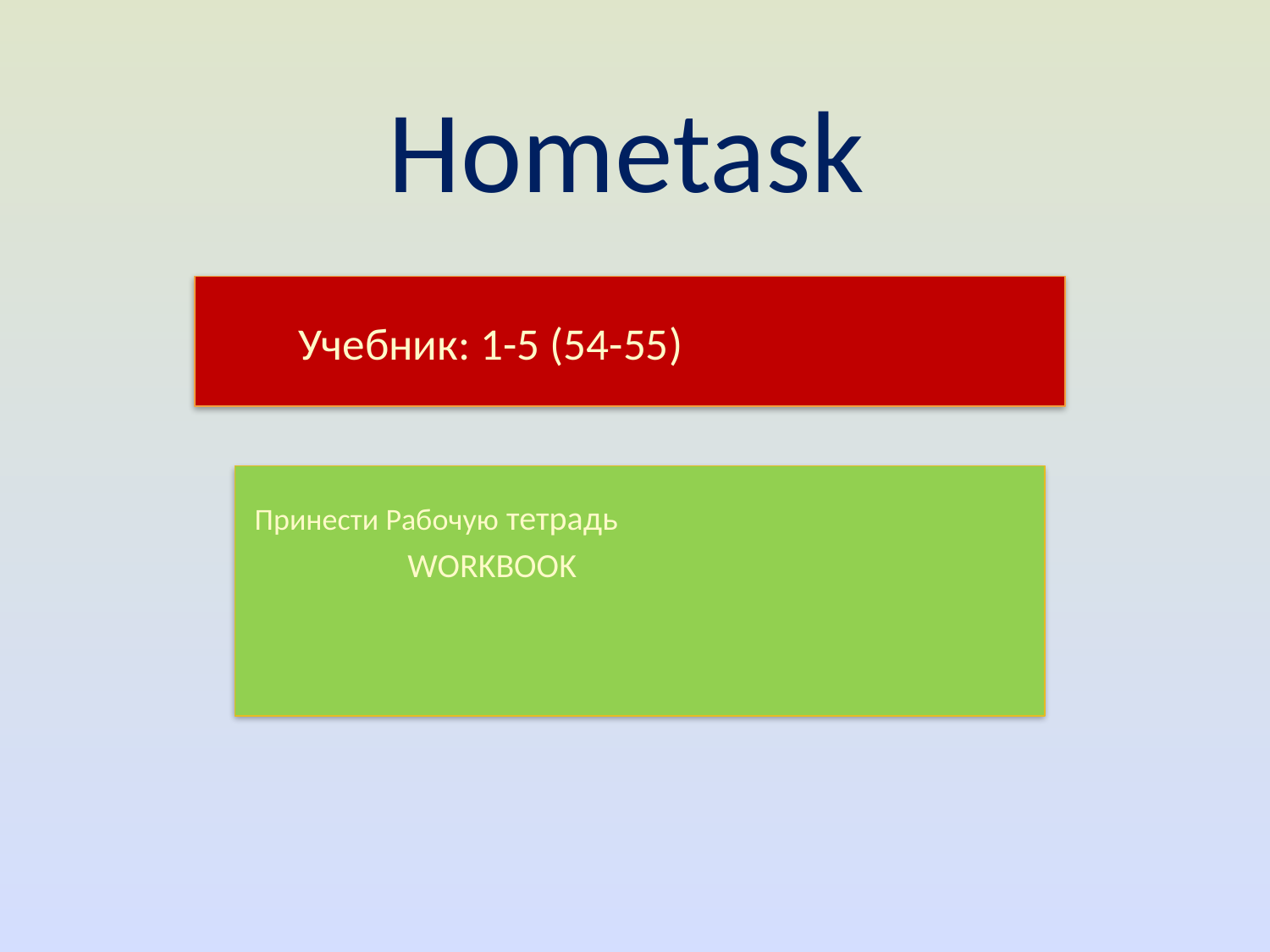

# Hometask

          Учебник: 1-5 (54-55)

 Принести Рабочую тетрадь
                     WORKBOOK